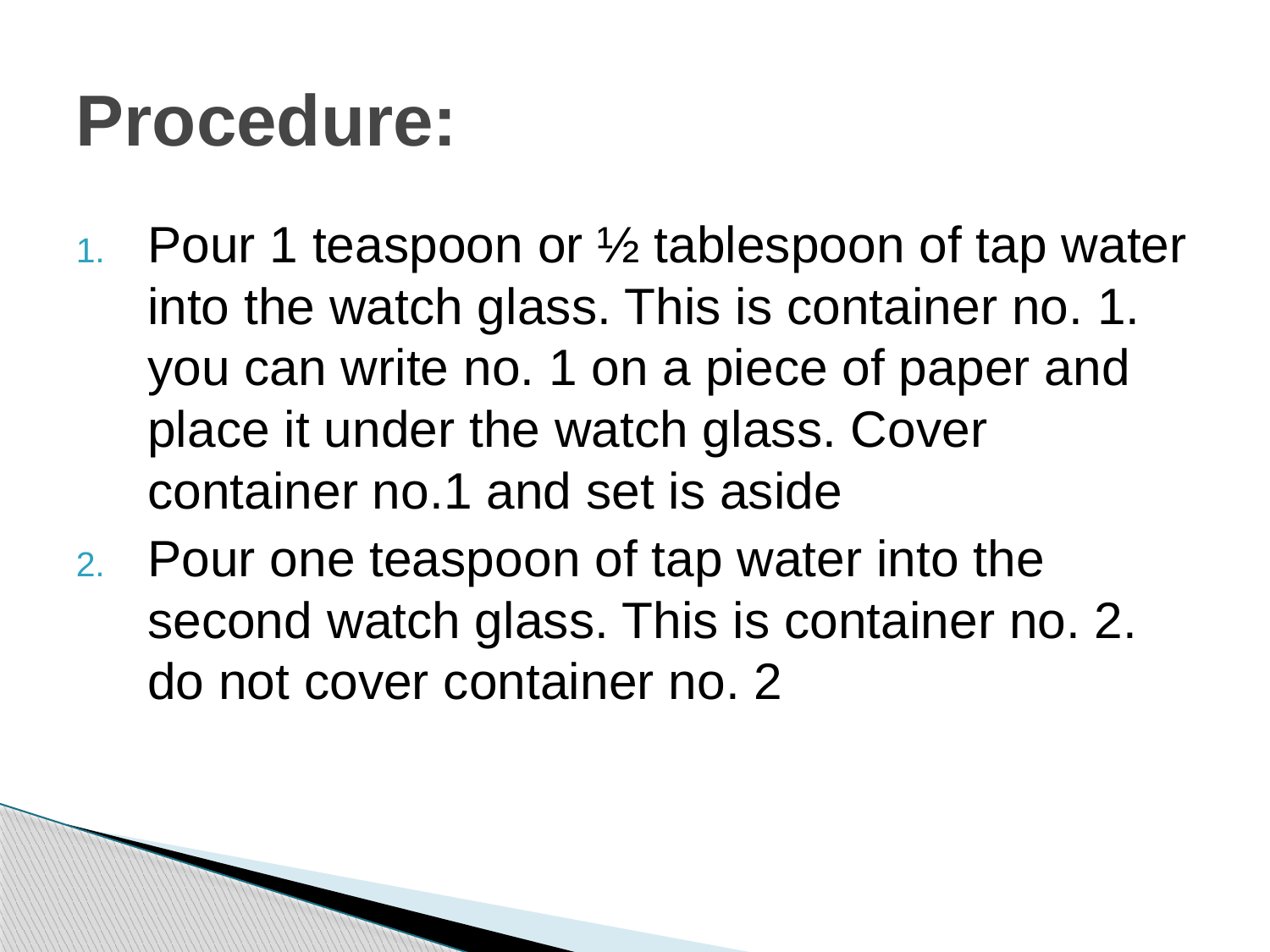

# Procedure:
Pour 1 teaspoon or ½ tablespoon of tap water into the watch glass. This is container no. 1. you can write no. 1 on a piece of paper and place it under the watch glass. Cover container no.1 and set is aside
Pour one teaspoon of tap water into the second watch glass. This is container no. 2. do not cover container no. 2